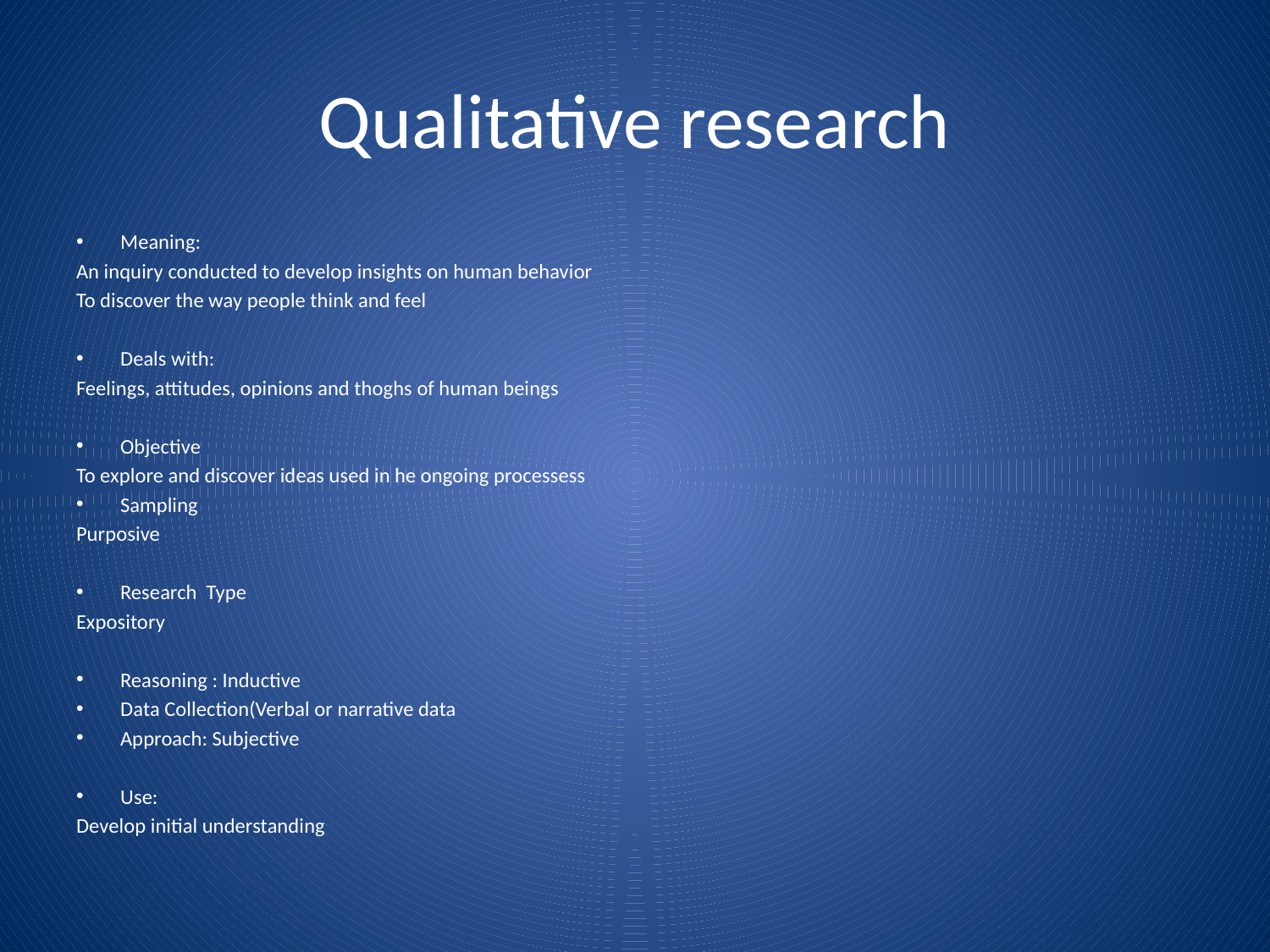

# Qualitative research
Meaning:
An inquiry conducted to develop insights on human behavior
To discover the way people think and feel

Deals with:
Feelings, attitudes, opinions and thoghs of human beings

Objective
To explore and discover ideas used in he ongoing processess
Sampling
Purposive

Research  Type
Expository

Reasoning : Inductive
Data Collection(Verbal or narrative data
Approach: Subjective

Use:
Develop initial understanding